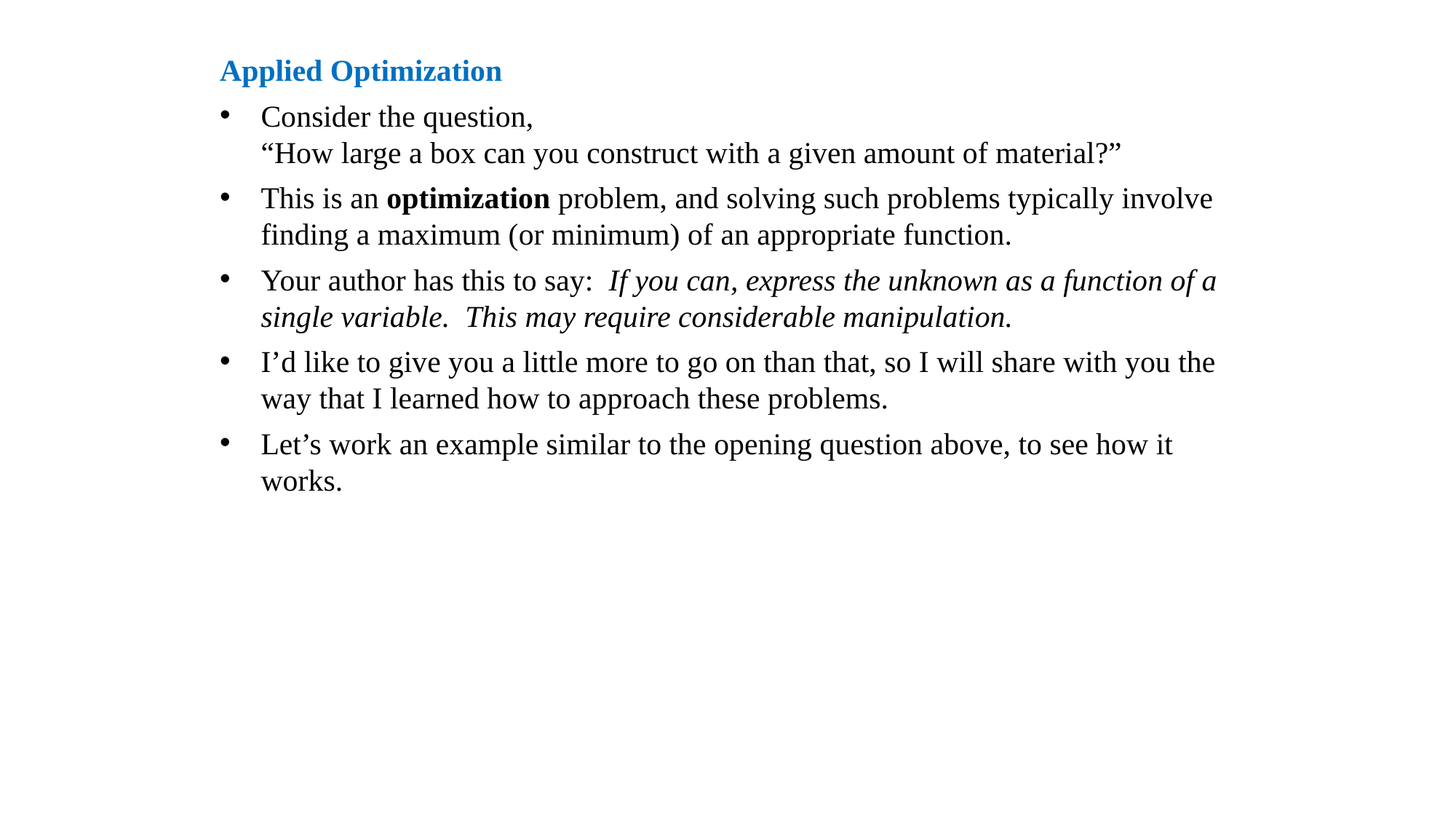

Applied Optimization
Consider the question,
“How large a box can you construct with a given amount of material?”
This is an optimization problem, and solving such problems typically involve finding a maximum (or minimum) of an appropriate function.
Your author has this to say:  If you can, express the unknown as a function of a single variable.  This may require considerable manipulation.
I’d like to give you a little more to go on than that, so I will share with you the way that I learned how to approach these problems.
Let’s work an example similar to the opening question above, to see how it works.